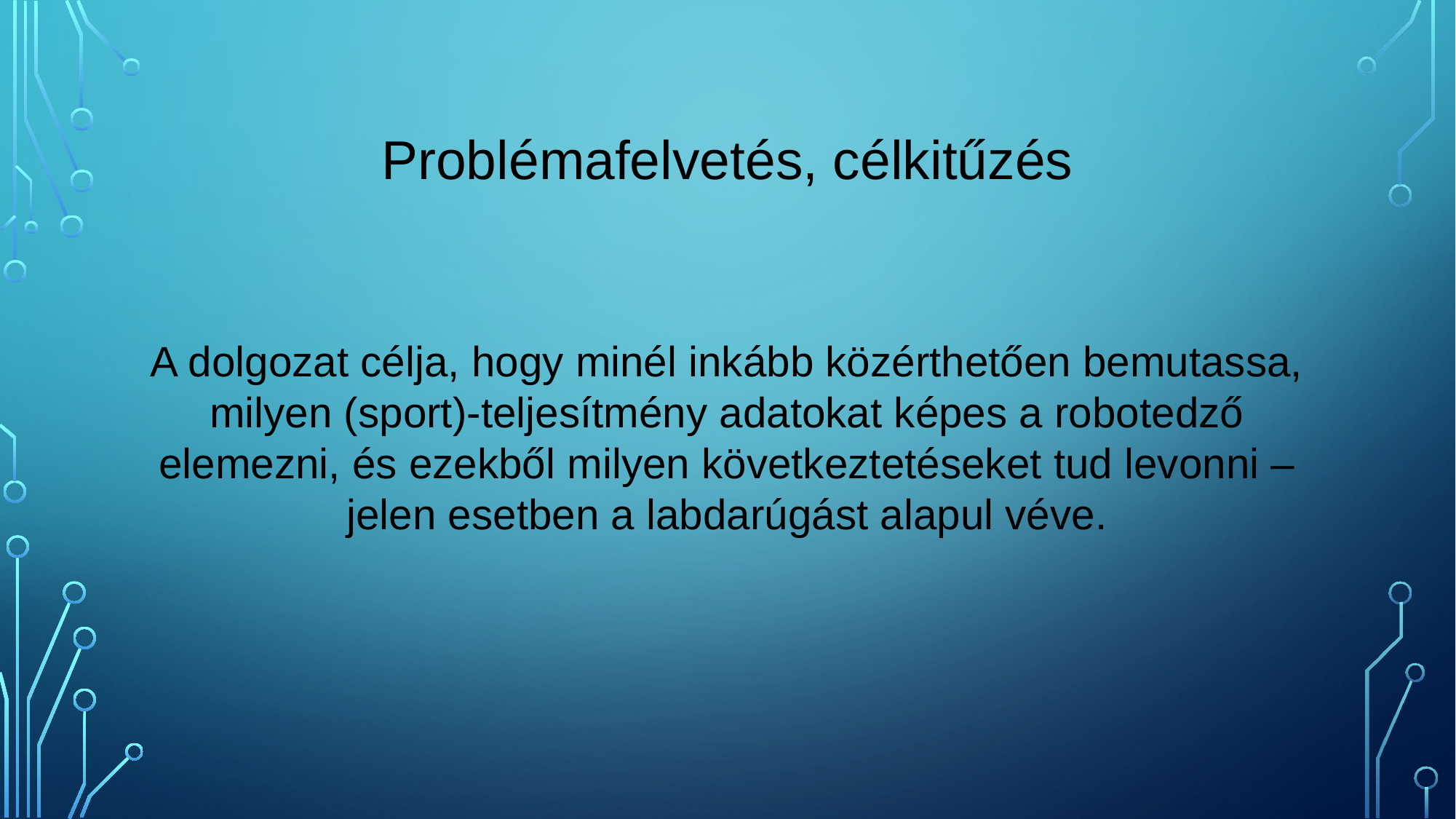

# Problémafelvetés, célkitűzés
A dolgozat célja, hogy minél inkább közérthetően bemutassa, milyen (sport)-teljesítmény adatokat képes a robotedző elemezni, és ezekből milyen következtetéseket tud levonni – jelen esetben a labdarúgást alapul véve.